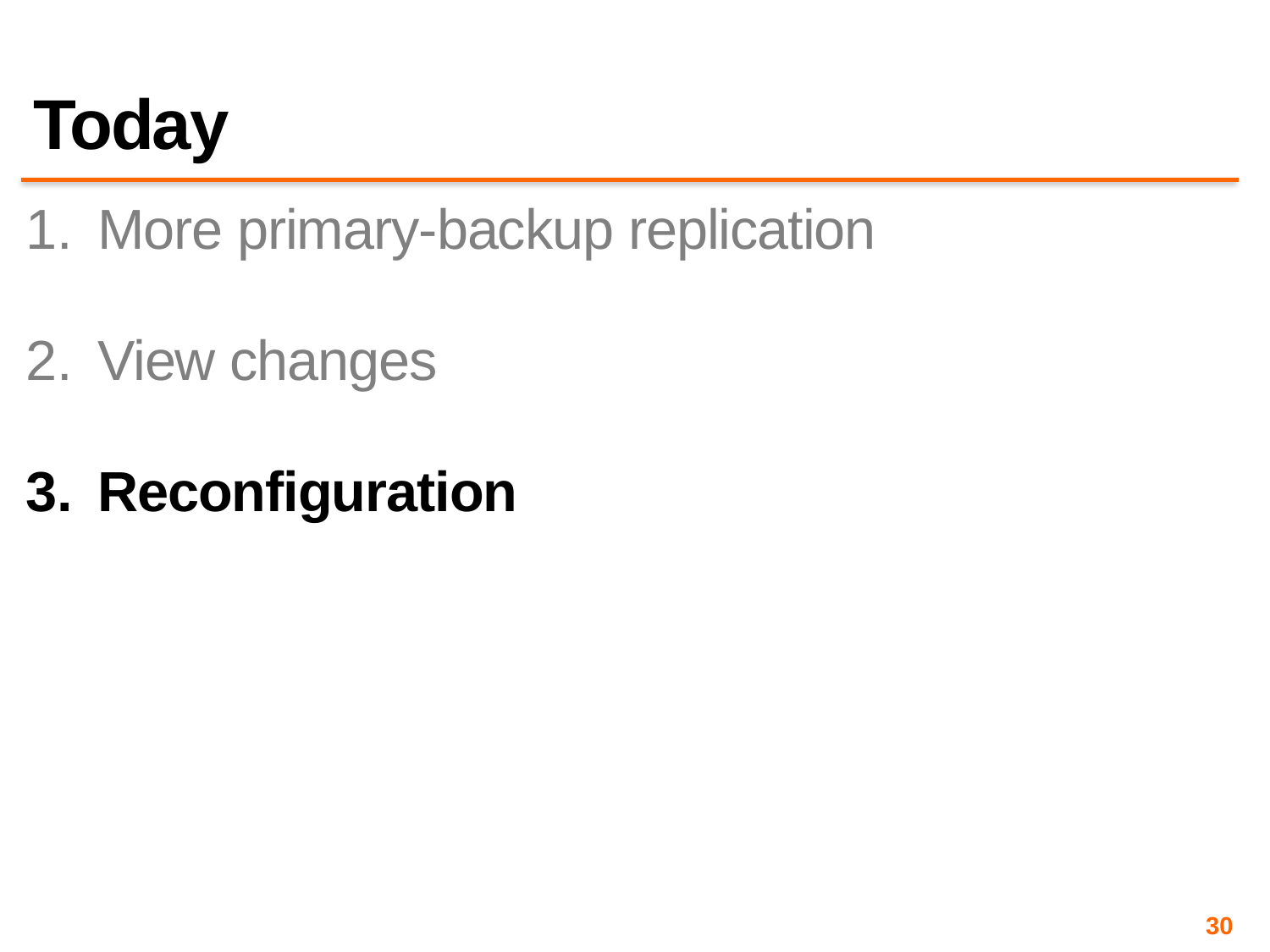

# Today
More primary-backup replication

View changes

Reconfiguration
30